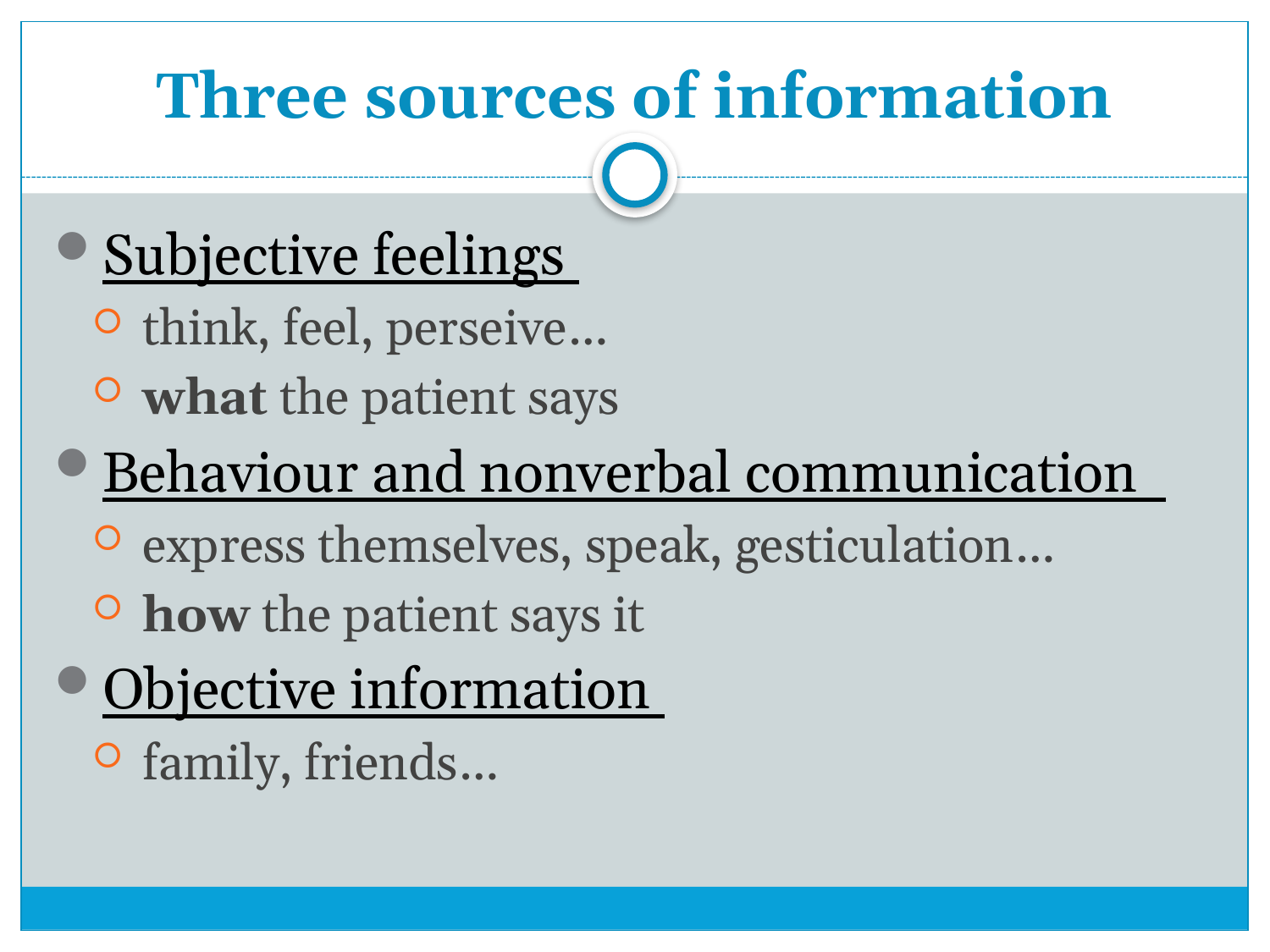

# Three sources of information
Subjective feelings
 think, feel, perseive…
 what the patient says
Behaviour and nonverbal communication
 express themselves, speak, gesticulation…
 how the patient says it
Objective information
 family, friends…